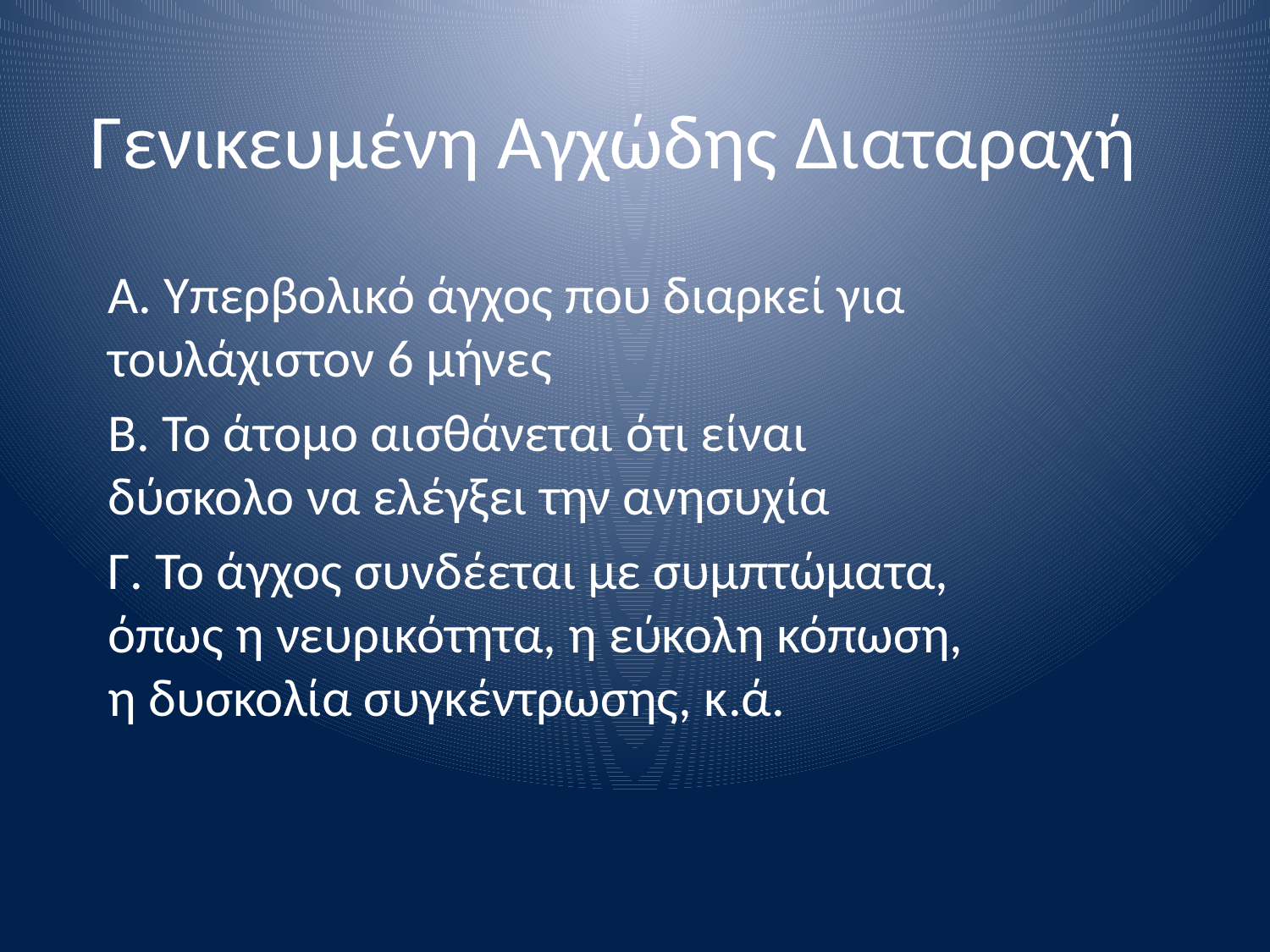

# Γενικευμένη Αγχώδης Διαταραχή
Α. Υπερβολικό άγχος που διαρκεί για τουλάχιστον 6 μήνες
Β. Το άτομο αισθάνεται ότι είναι δύσκολο να ελέγξει την ανησυχία
Γ. Το άγχος συνδέεται με συμπτώματα, όπως η νευρικότητα, η εύκολη κόπωση, η δυσκολία συγκέντρωσης, κ.ά.